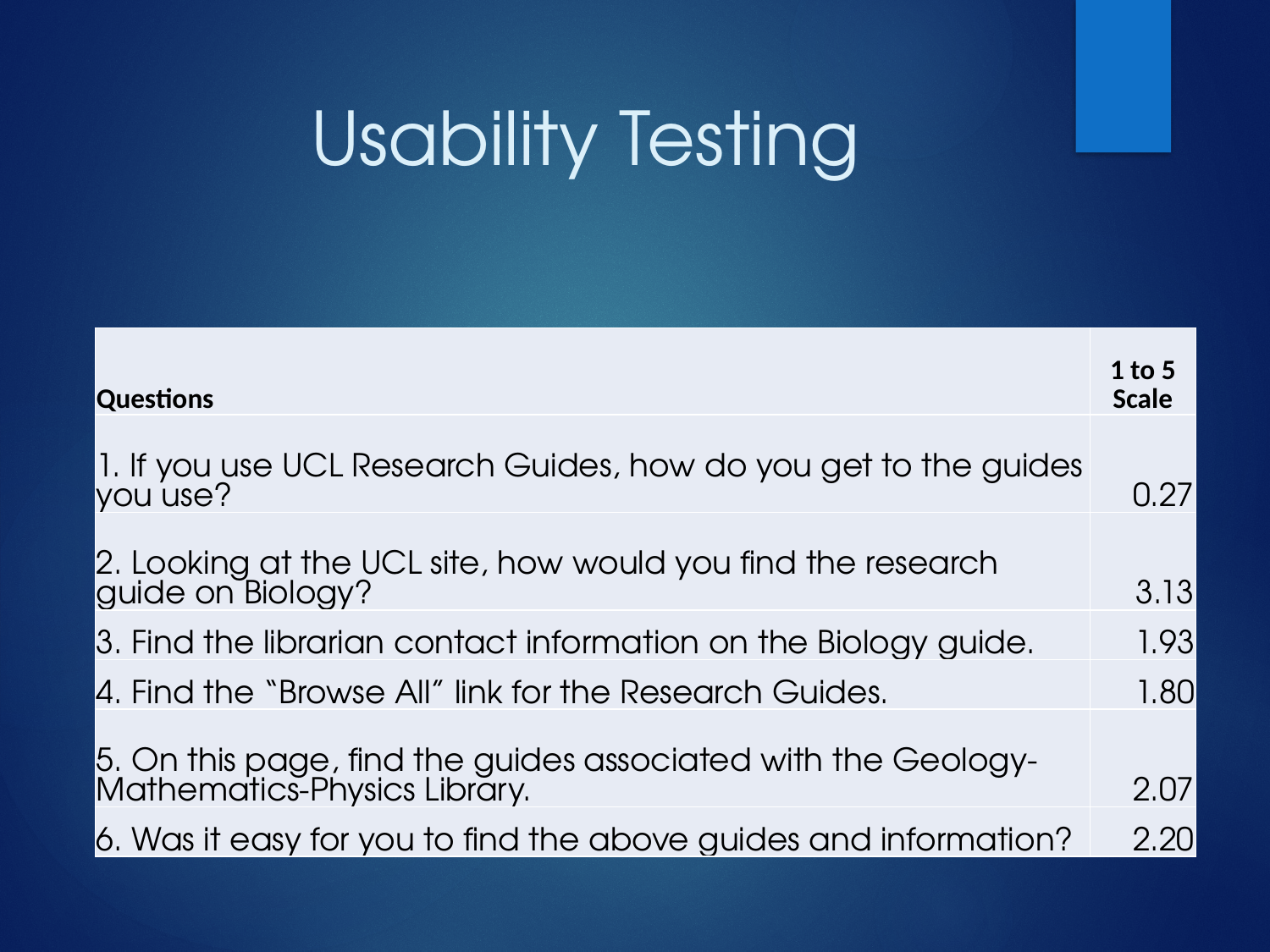

# Usability Testing
| Questions | 1 to 5 Scale |
| --- | --- |
| 1. If you use UCL Research Guides, how do you get to the guides you use? | 0.27 |
| 2. Looking at the UCL site, how would you find the research guide on Biology? | 3.13 |
| 3. Find the librarian contact information on the Biology guide. | 1.93 |
| 4. Find the “Browse All” link for the Research Guides. | 1.80 |
| 5. On this page, find the guides associated with the Geology-Mathematics-Physics Library. | 2.07 |
| 6. Was it easy for you to find the above guides and information? | 2.20 |